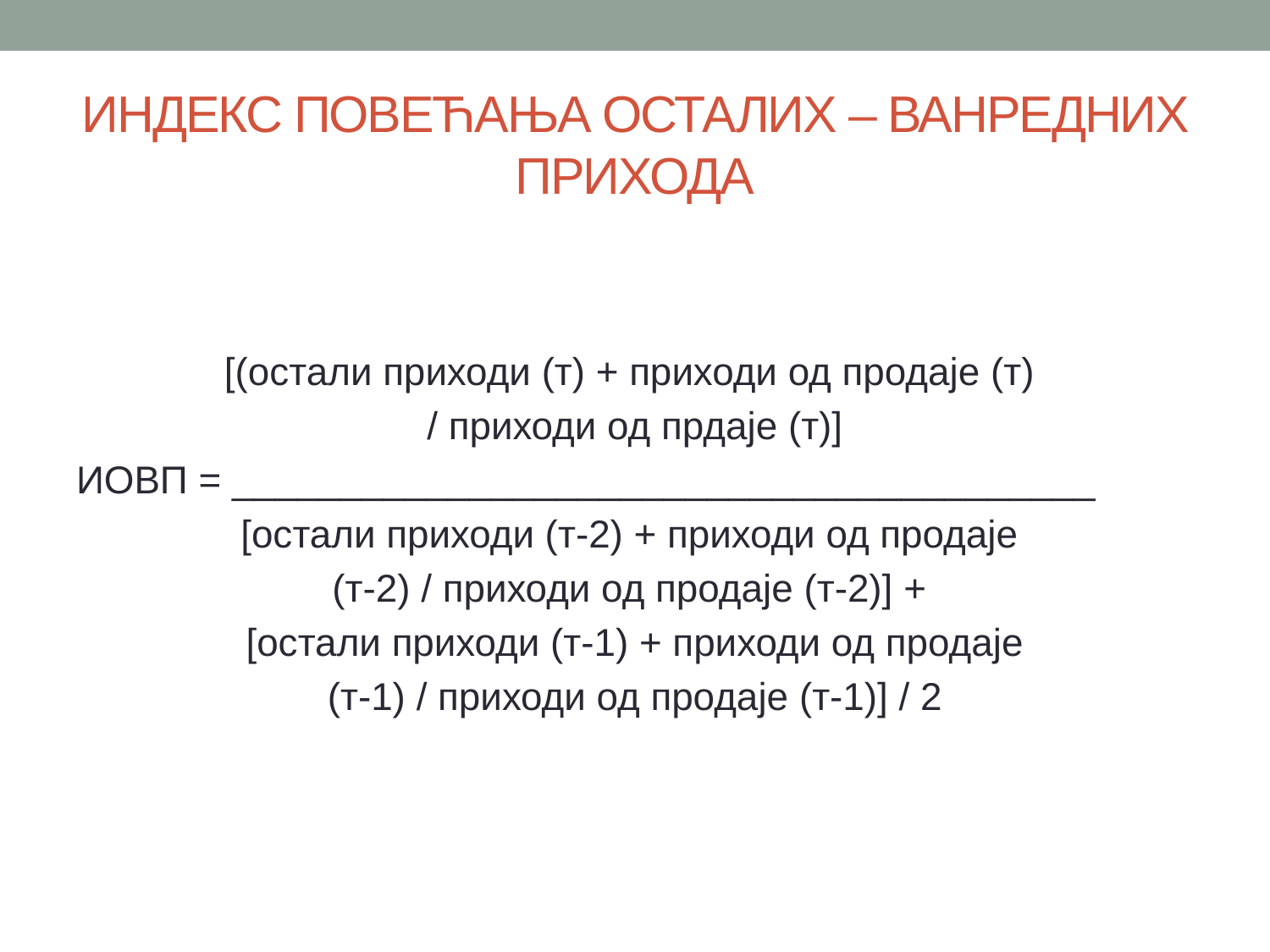

# ИНДЕКС ПОВЕЋАЊА ОСТАЛИХ – ВАНРЕДНИХ ПРИХОДА

[(остали приходи (т) + приходи од продаје (т)
/ приходи од прдаје (т)]
ИОВП = ________________________________________
[остали приходи (т-2) + приходи од продаје
(т-2) / приходи од продаје (т-2)] +
[остали приходи (т-1) + приходи од продаје
(т-1) / приходи од продаје (т-1)] / 2